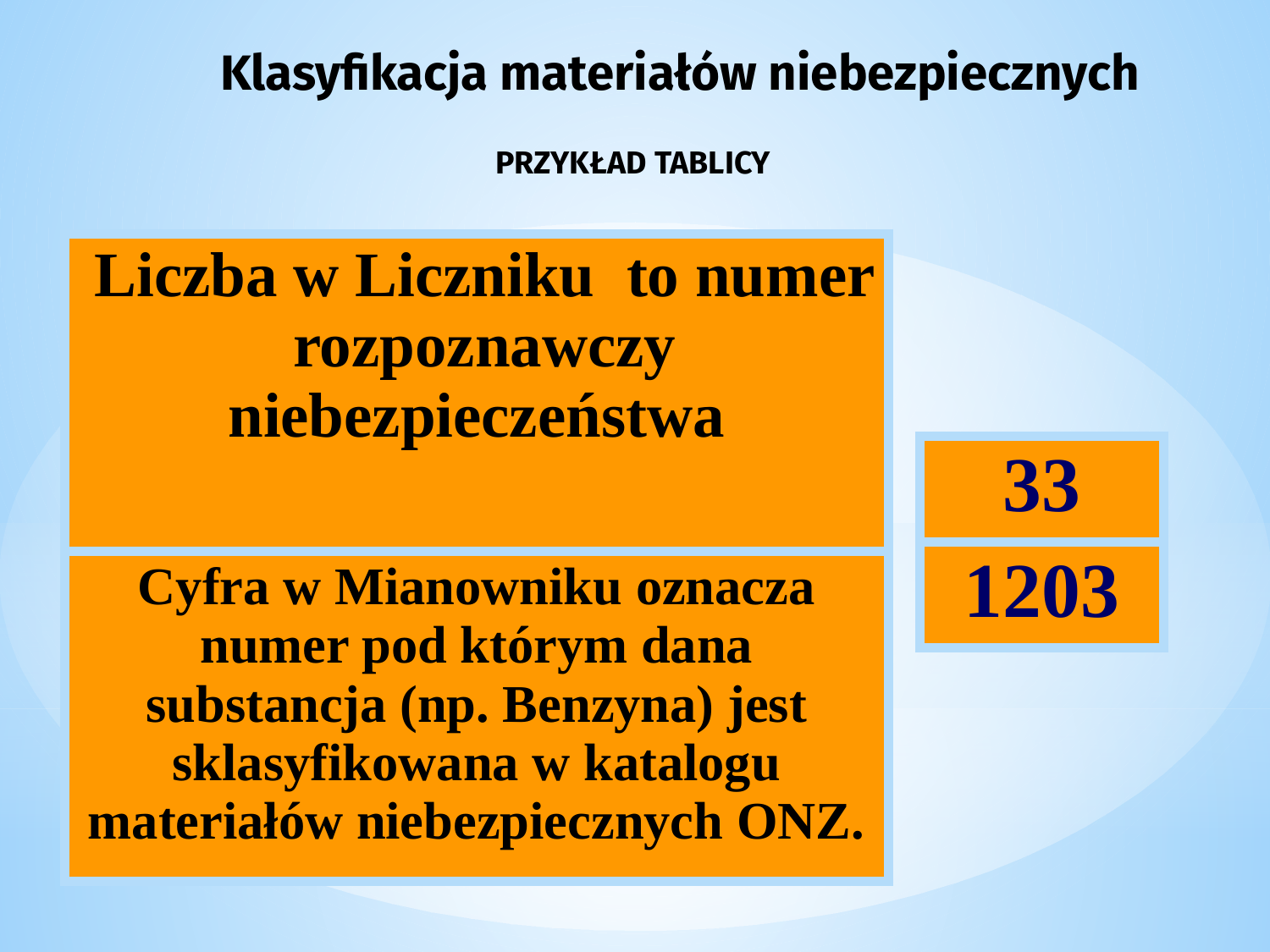

# Klasyfikacja materiałów niebezpiecznych
PRZYKŁAD TABLICY
| Liczba w Liczniku to numer rozpoznawczy niebezpieczeństwa |
| --- |
| Cyfra w Mianowniku oznacza numer pod którym dana substancja (np. Benzyna) jest sklasyfikowana w katalogu materiałów niebezpiecznych ONZ. |

| 33 |
| --- |
| 1203 |
Zdjęcie 1